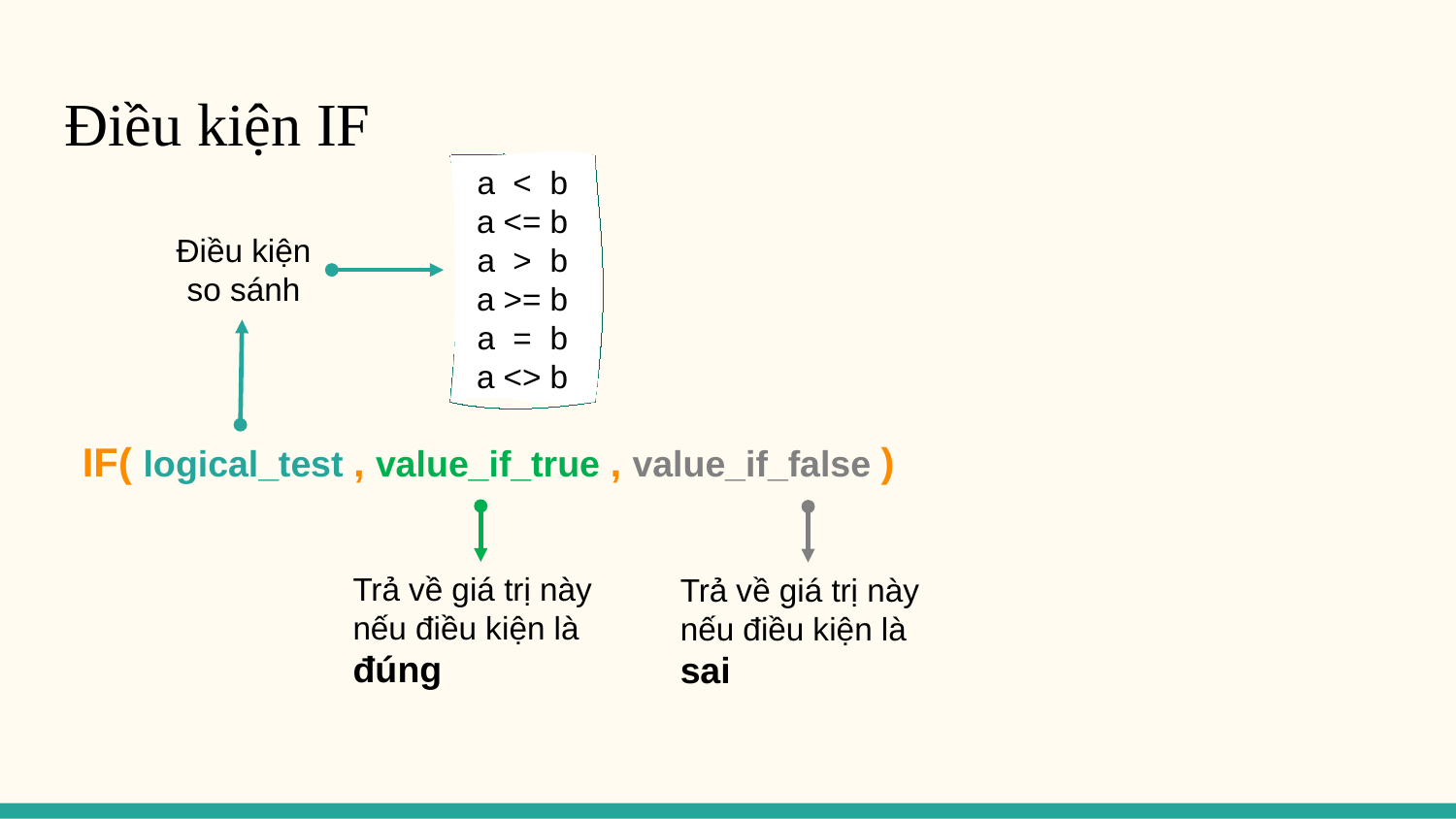

# Điều kiện IF
a  <  b
a <= b
a  >  b
a >= b
a  =  b
a <> b
IF( logical_test , value_if_true , value_if_false )
Điều kiện so sánh
Trả về giá trị này nếu điều kiện là đúng
Trả về giá trị này nếu điều kiện là sai